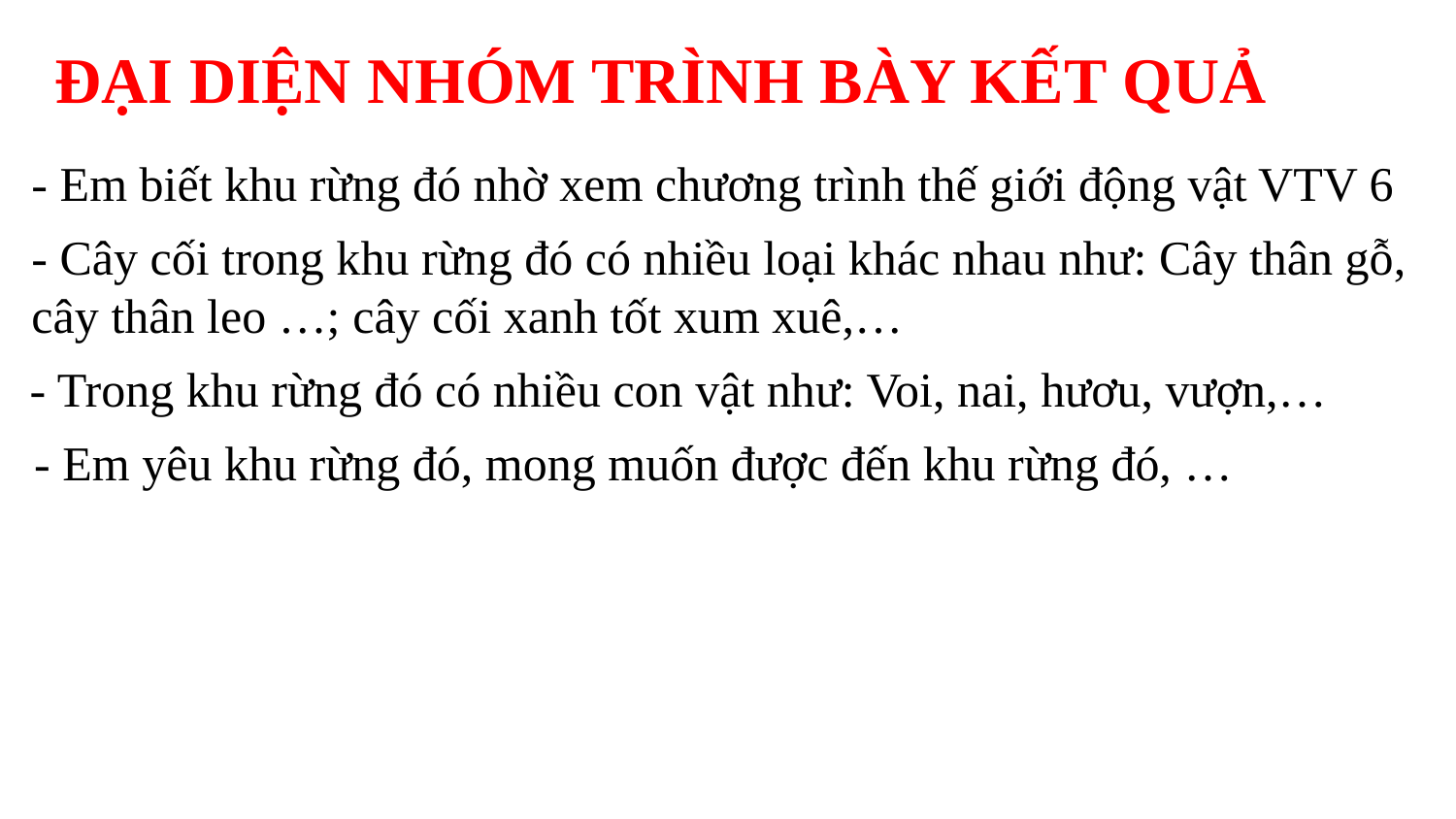

ĐẠI DIỆN NHÓM TRÌNH BÀY KẾT QUẢ
- Em biết khu rừng đó nhờ xem chương trình thế giới động vật VTV 6
- Cây cối trong khu rừng đó có nhiều loại khác nhau như: Cây thân gỗ, cây thân leo …; cây cối xanh tốt xum xuê,…
- Trong khu rừng đó có nhiều con vật như: Voi, nai, hươu, vượn,…
- Em yêu khu rừng đó, mong muốn được đến khu rừng đó, …